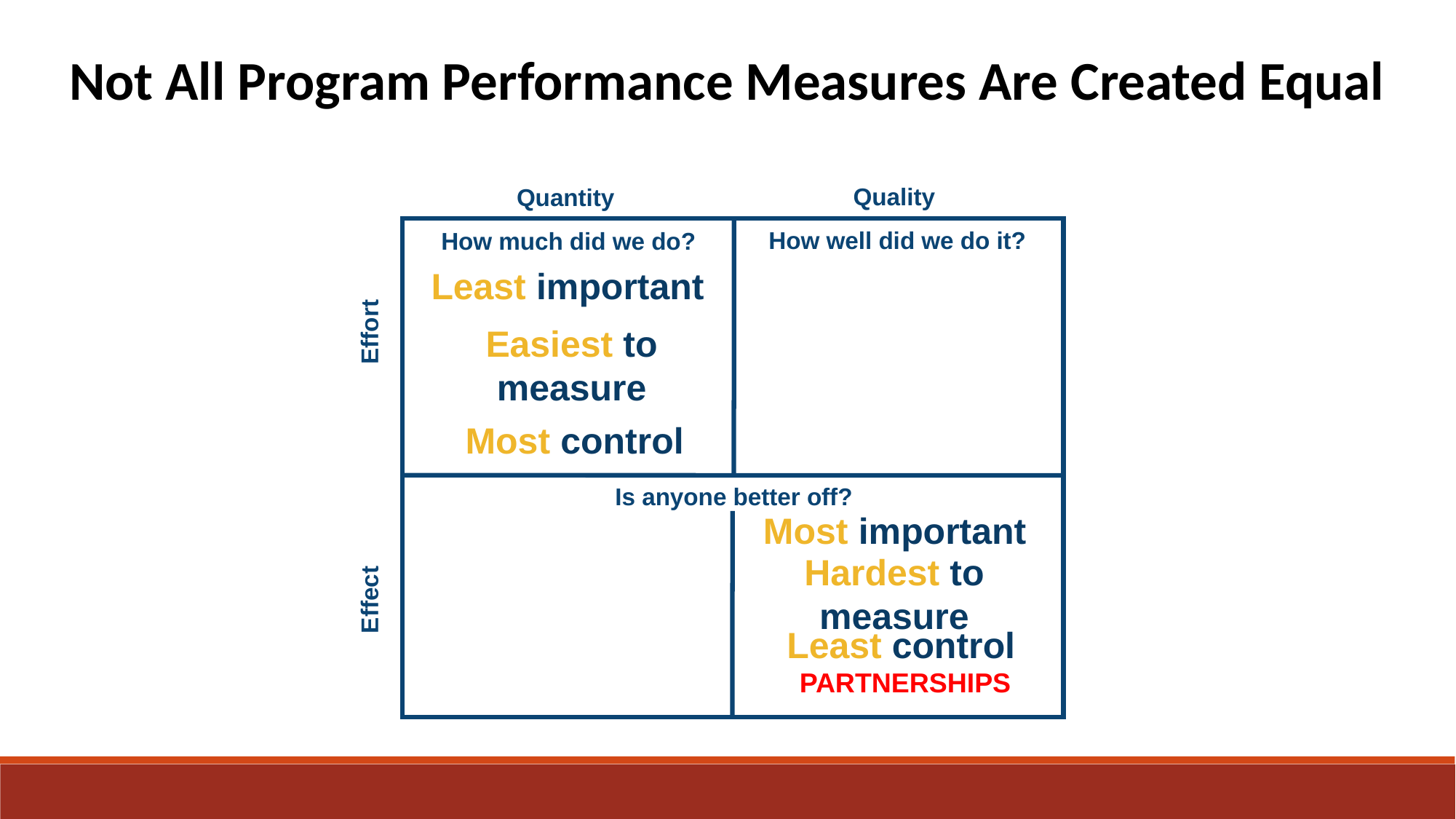

Not All Program Performance Measures Are Created Equal
Quality
Quantity

How well did we do it?
How much did we do?
Least important
Easiest to measure
Effect                              Effort
Most control

Is anyone better off?
Most important

Hardest to measure
Least control
PARTNERSHIPS